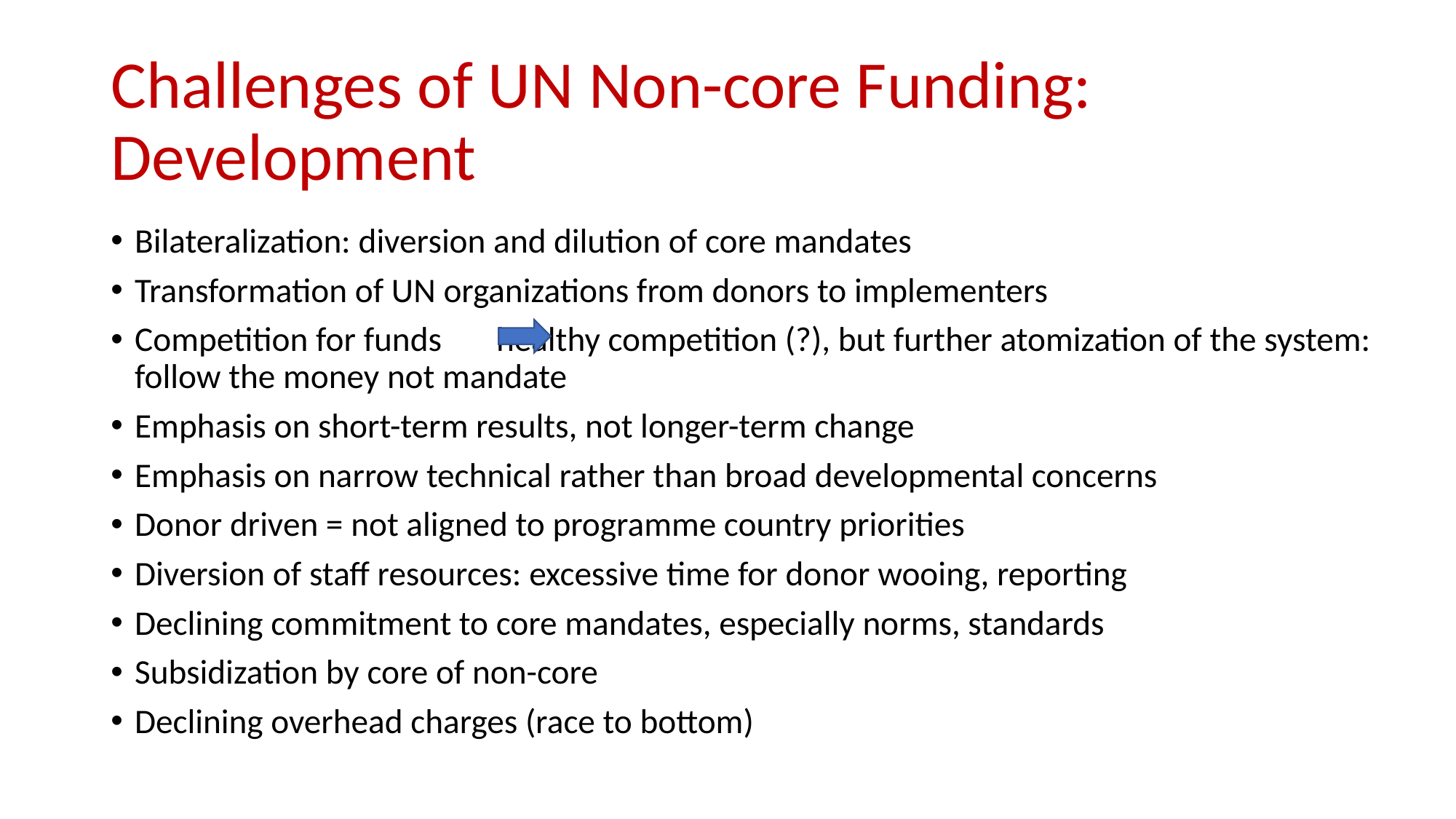

# Challenges of UN Non-core Funding: Development
Bilateralization: diversion and dilution of core mandates
Transformation of UN organizations from donors to implementers
Competition for funds       healthy competition (?), but further atomization of the system: follow the money not mandate
Emphasis on short-term results, not longer-term change
Emphasis on narrow technical rather than broad developmental concerns
Donor driven = not aligned to programme country priorities
Diversion of staff resources: excessive time for donor wooing, reporting
Declining commitment to core mandates, especially norms, standards
Subsidization by core of non-core
Declining overhead charges (race to bottom)